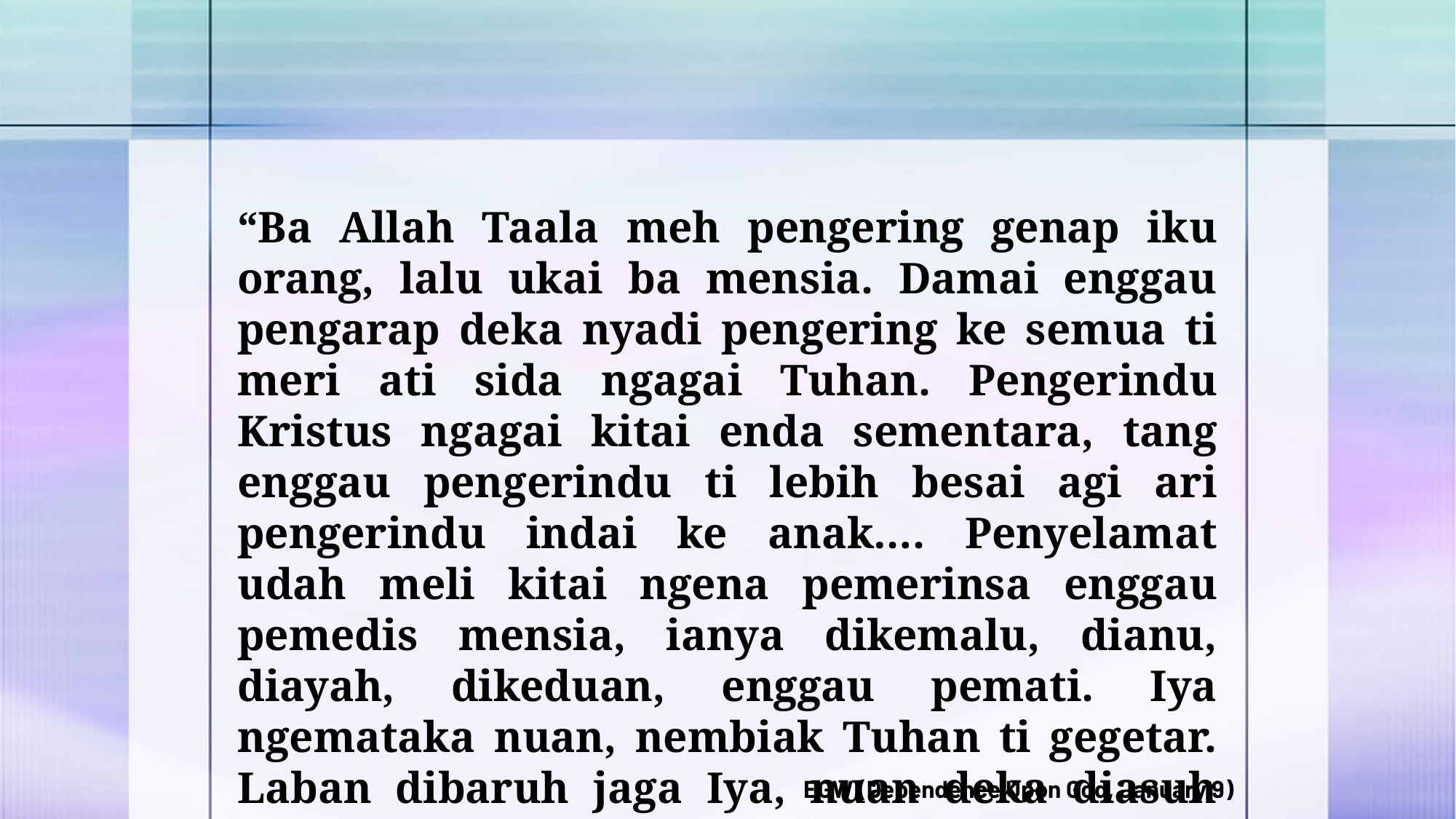

“Ba Allah Taala meh pengering genap iku orang, lalu ukai ba mensia. Damai enggau pengarap deka nyadi pengering ke semua ti meri ati sida ngagai Tuhan. Pengerindu Kristus ngagai kitai enda sementara, tang enggau pengerindu ti lebih besai agi ari pengerindu indai ke anak…. Penyelamat udah meli kitai ngena pemerinsa enggau pemedis mensia, ianya dikemalu, dianu, diayah, dikeduan, enggau pemati. Iya ngemataka nuan, nembiak Tuhan ti gegetar. Laban dibaruh jaga Iya, nuan deka diasuh Iya selamat."
EGW (Dependence Upon God, January 9)